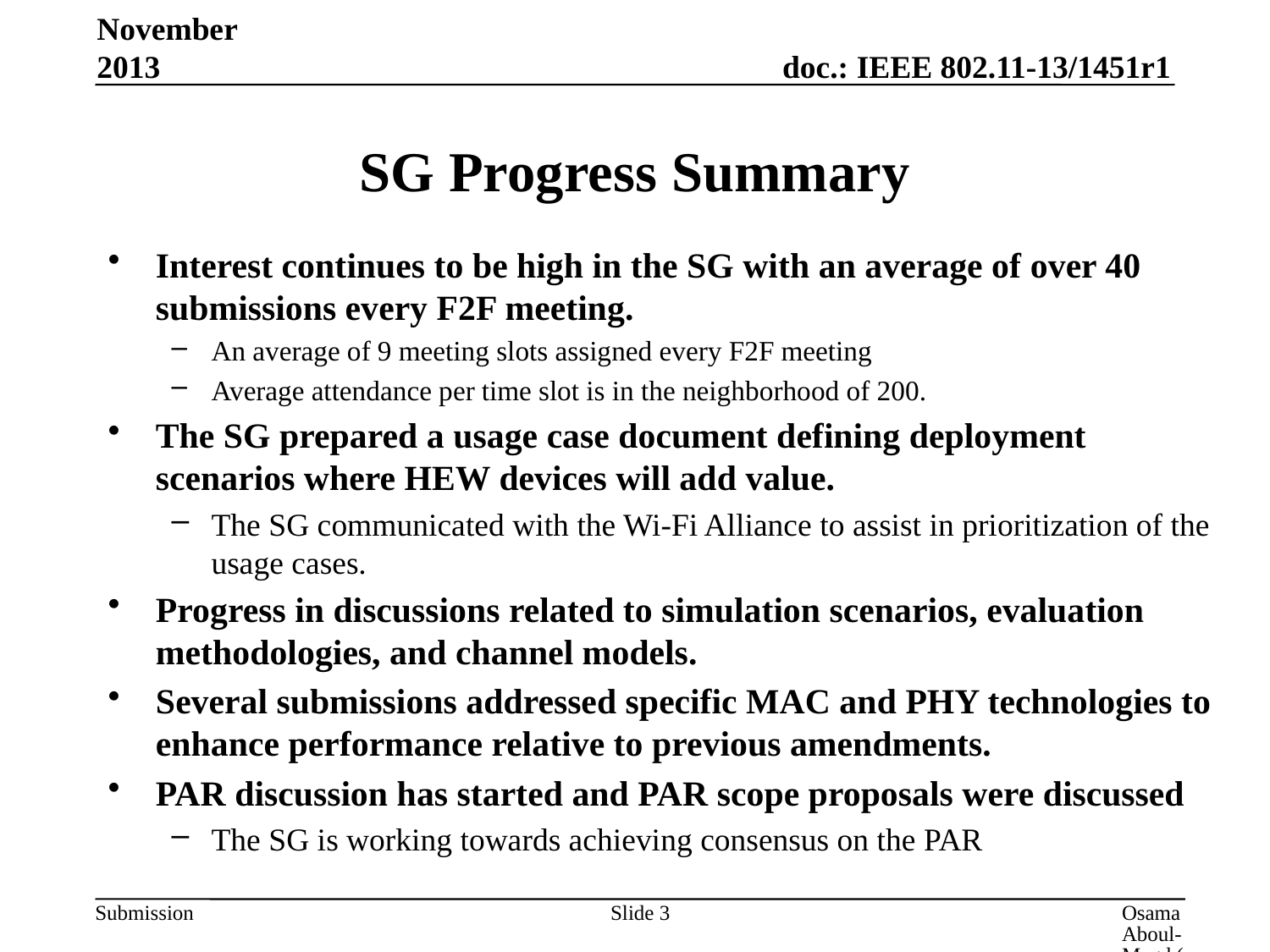

November 2013
# SG Progress Summary
Interest continues to be high in the SG with an average of over 40 submissions every F2F meeting.
An average of 9 meeting slots assigned every F2F meeting
Average attendance per time slot is in the neighborhood of 200.
The SG prepared a usage case document defining deployment scenarios where HEW devices will add value.
The SG communicated with the Wi-Fi Alliance to assist in prioritization of the usage cases.
Progress in discussions related to simulation scenarios, evaluation methodologies, and channel models.
Several submissions addressed specific MAC and PHY technologies to enhance performance relative to previous amendments.
PAR discussion has started and PAR scope proposals were discussed
The SG is working towards achieving consensus on the PAR
Slide 3
Osama Aboul-Magd (Huawei Technologies)